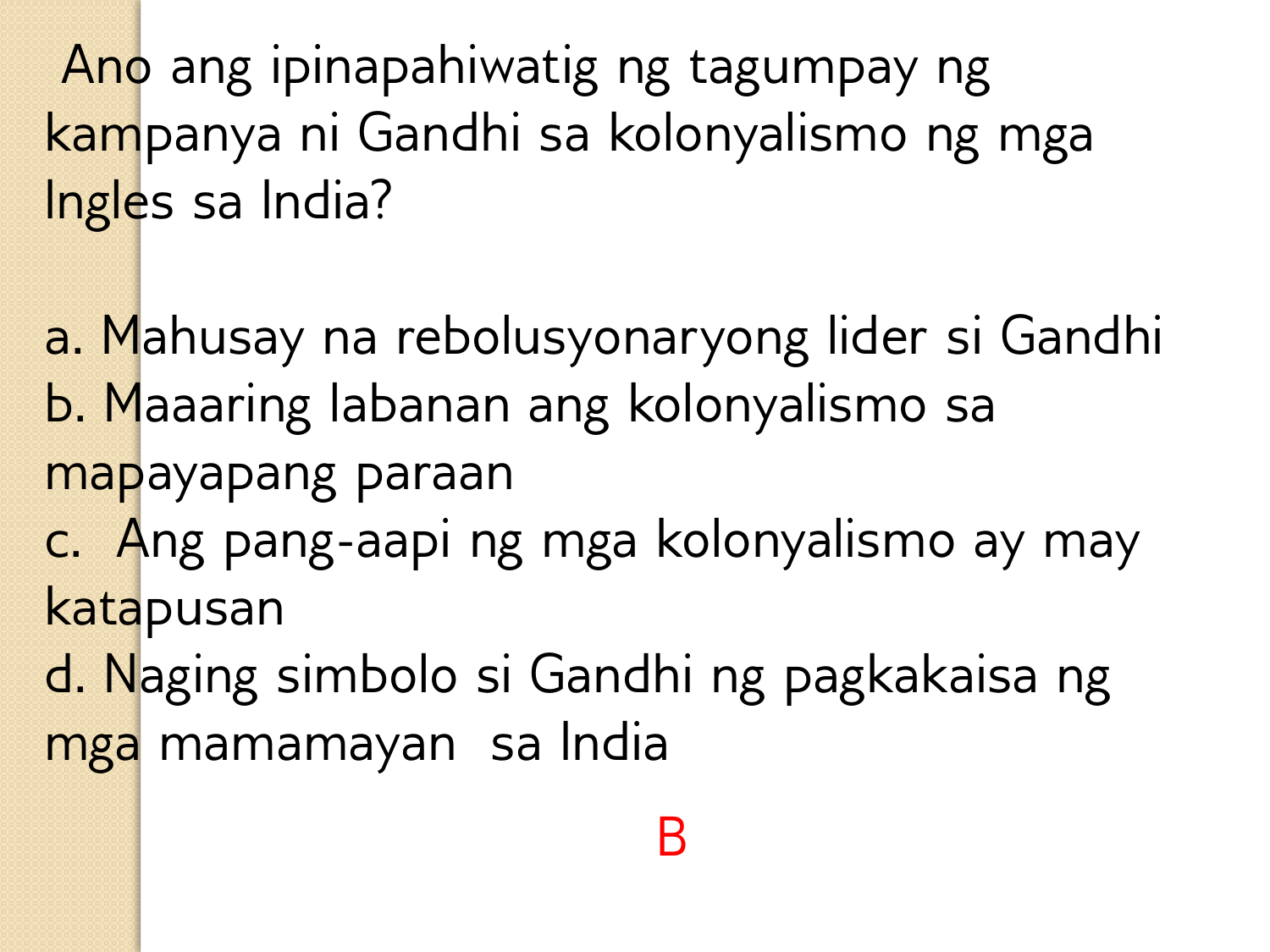

Ano ang ipinapahiwatig ng tagumpay ng kampanya ni Gandhi sa kolonyalismo ng mga Ingles sa India?

a. Mahusay na rebolusyonaryong lider si Gandhi
b. Maaaring labanan ang kolonyalismo sa mapayapang paraan
c.  Ang pang-aapi ng mga kolonyalismo ay may katapusan
d. Naging simbolo si Gandhi ng pagkakaisa ng mga mamamayan  sa India
B